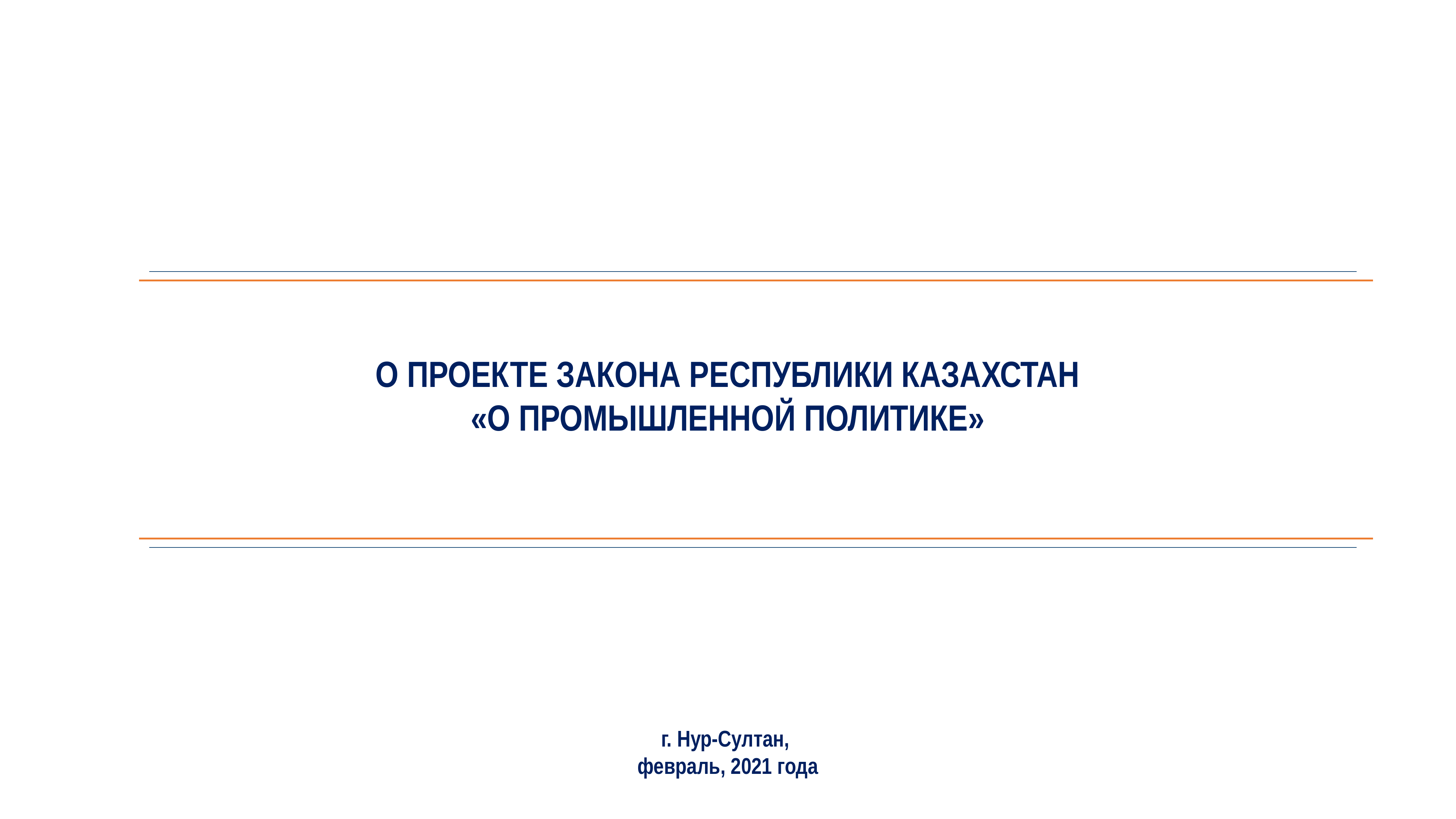

О ПРОЕКТЕ ЗАКОНА РЕСПУБЛИКИ КАЗАХСТАН
«О ПРОМЫШЛЕННОЙ ПОЛИТИКЕ»
г. Нур-Султан,
февраль, 2021 года